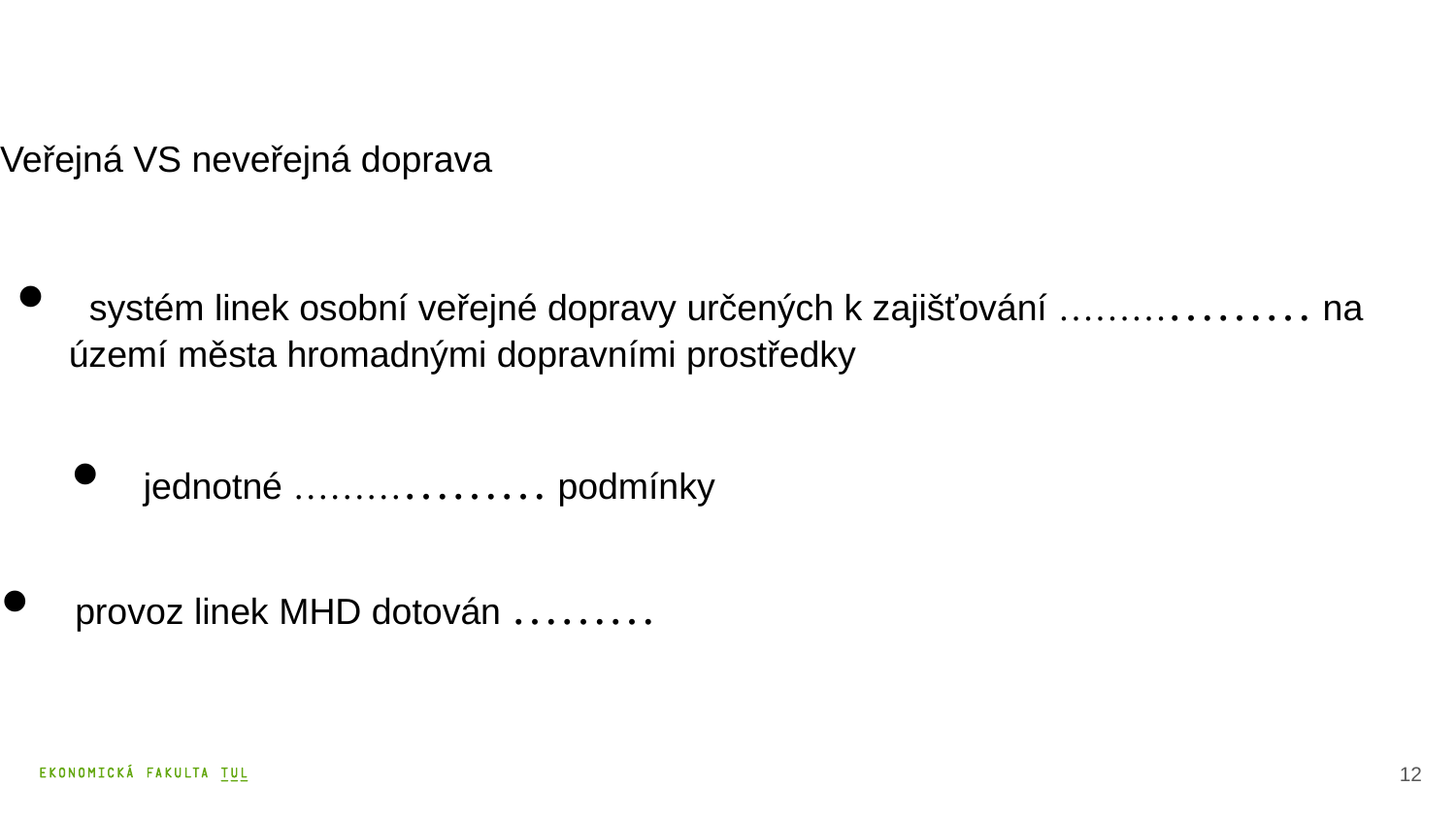

# Veřejná VS neveřejná doprava
  systém linek osobní veřejné dopravy určených k zajišťování ……………… na území města hromadnými dopravními prostředky

  jednotné ……………… podmínky

  provoz linek MHD dotován ………
12